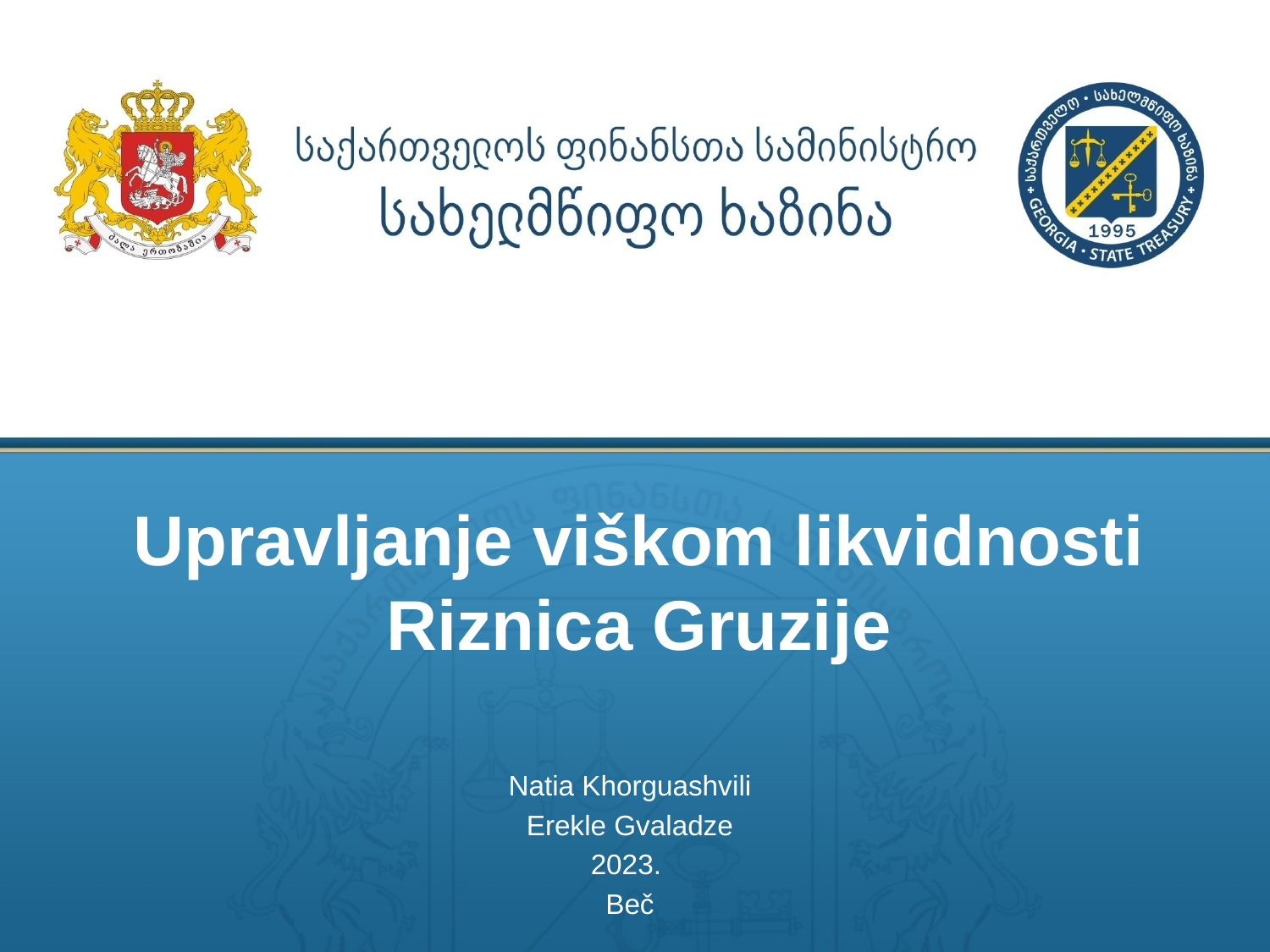

# Upravljanje viškom likvidnosti Riznica Gruzije
Natia Khorguashvili
Erekle Gvaladze
2023.
Beč